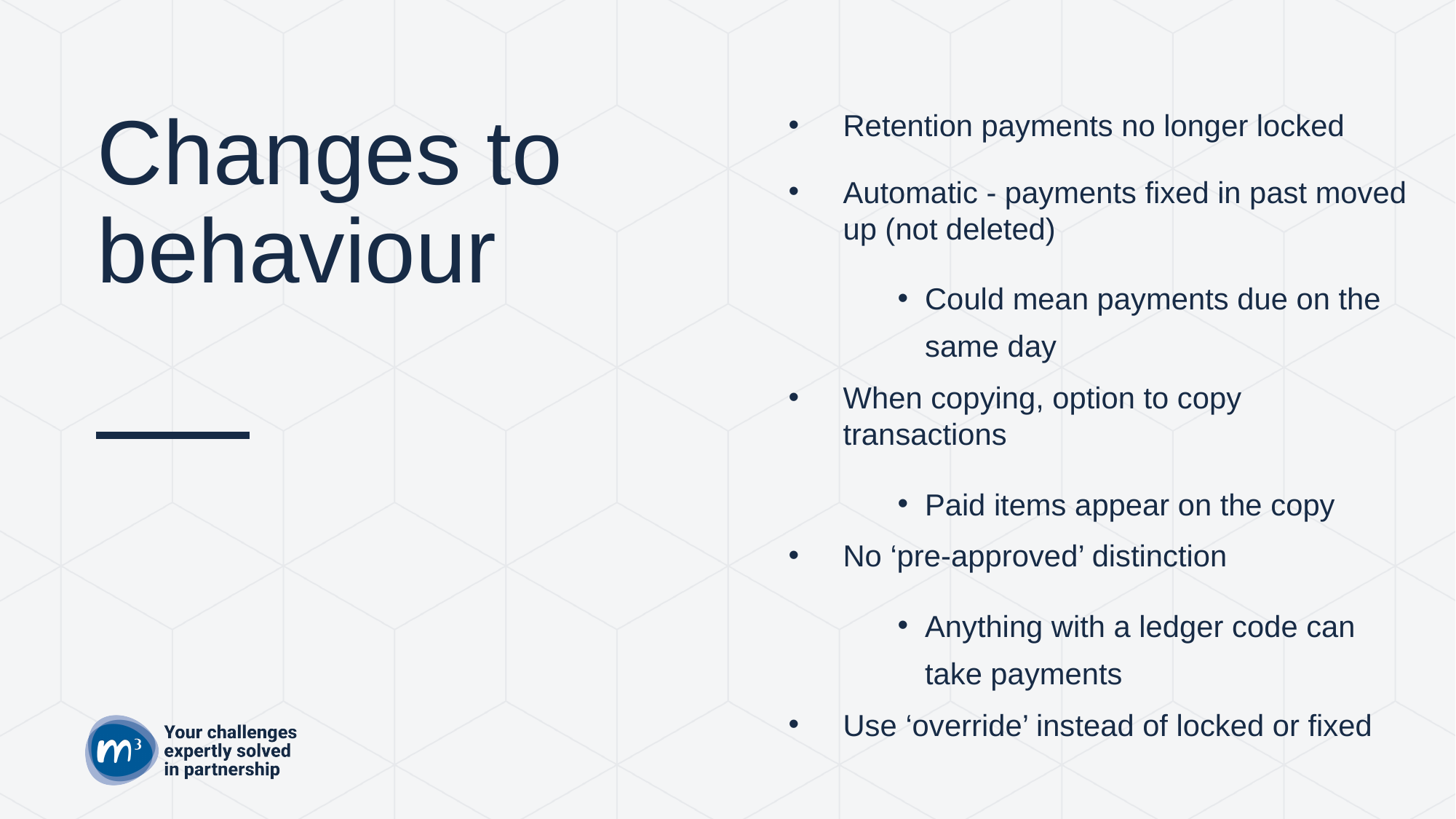

# Changes to behaviour
Retention payments no longer locked
Automatic - payments fixed in past moved up (not deleted)
Could mean payments due on the same day
When copying, option to copy transactions
Paid items appear on the copy
No ‘pre-approved’ distinction
Anything with a ledger code can take payments
Use ‘override’ instead of locked or fixed